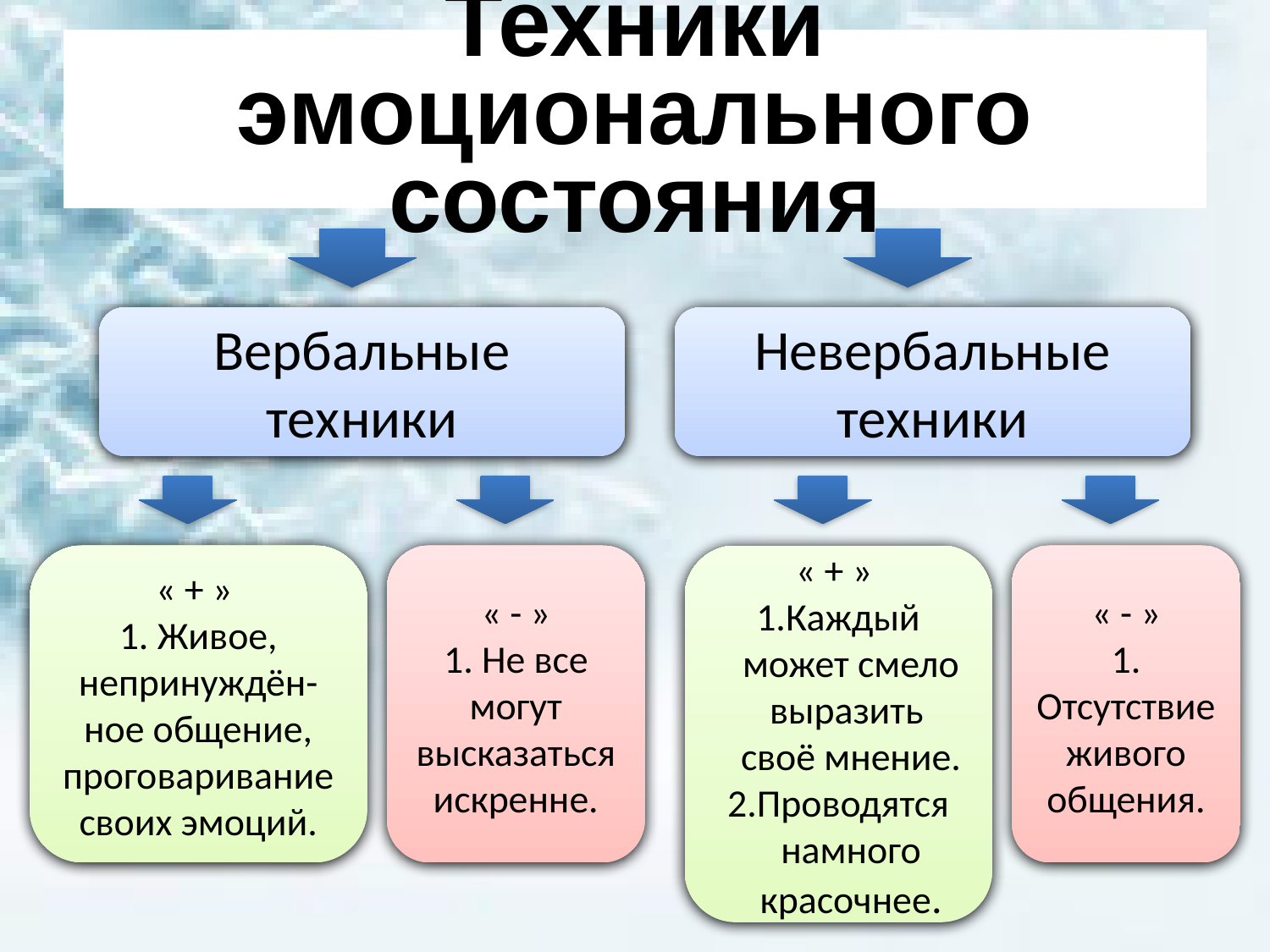

# Техники эмоционального состояния

Вербальные техники
Невербальные техники

« + »
1. Живое, непринуждён-ное общение, проговаривание своих эмоций.
« - »
1. Не все могут высказаться искренне.
« + »
Каждый может смело выразить  своё мнение.
Проводятся намного красочнее.
« - »
1. Отсутствие живого общения.